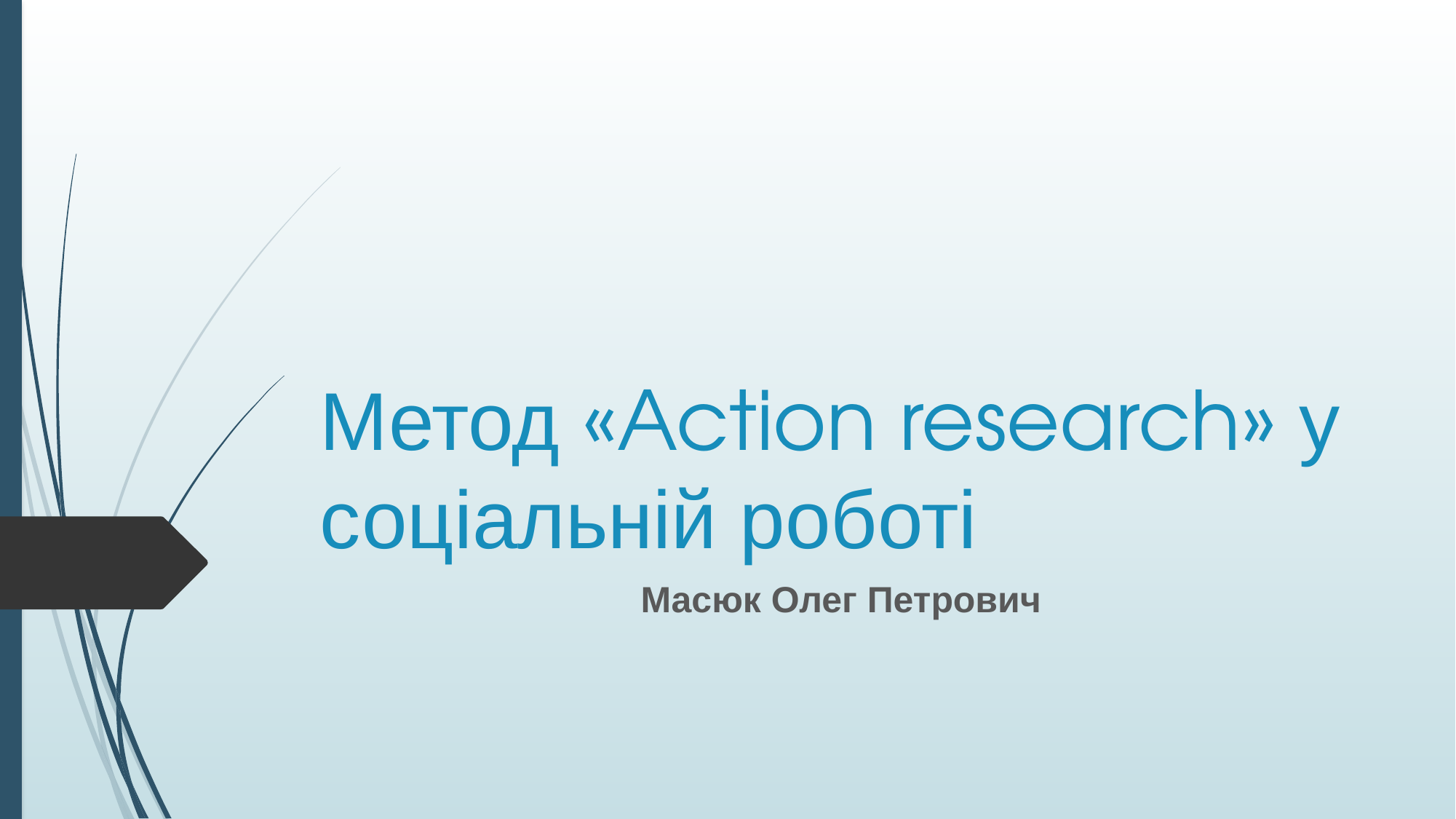

# Метод «Action research» у соціальній роботі
Масюк Олег Петрович